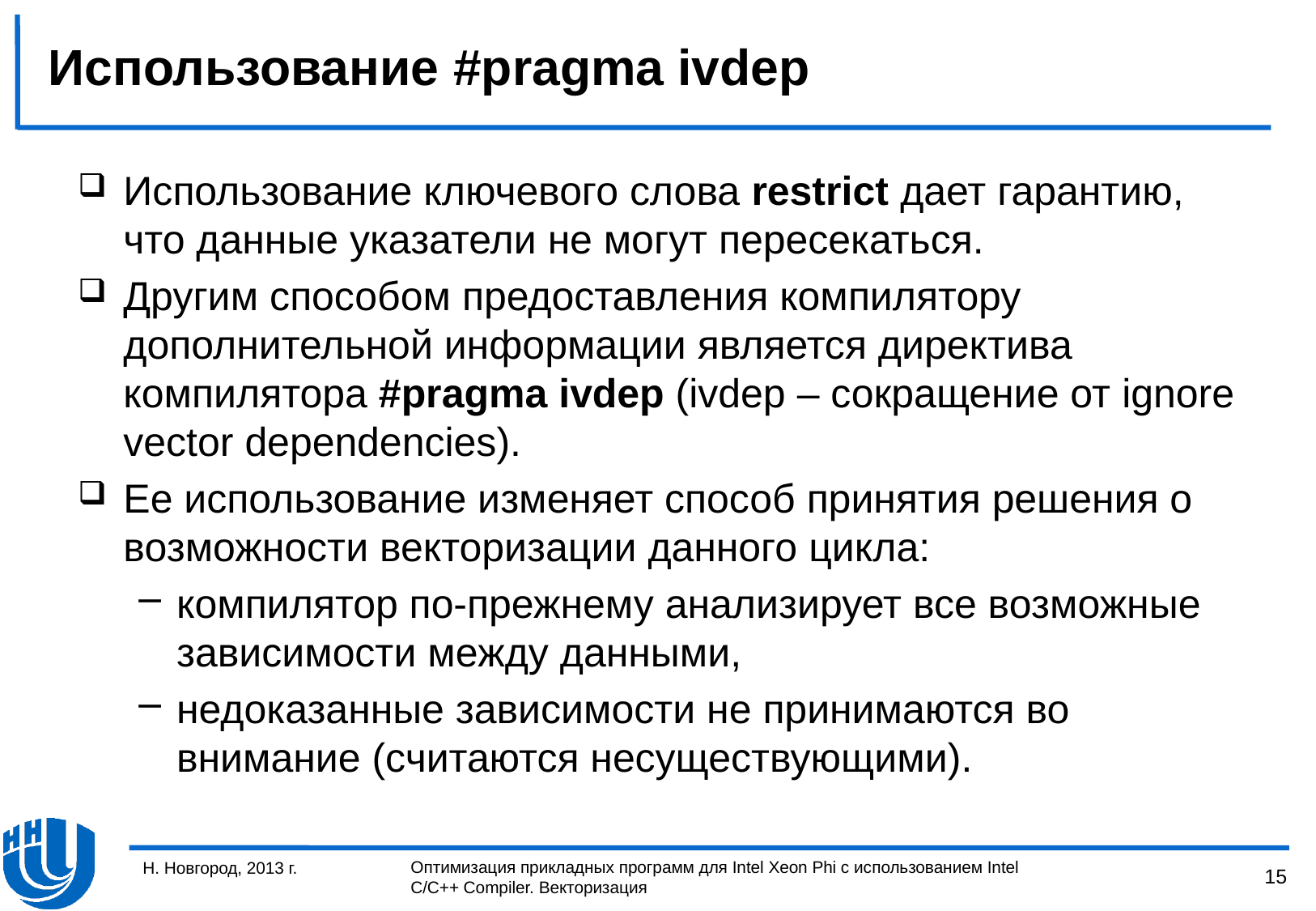

# Использование #pragma ivdep
Использование ключевого слова restrict дает гарантию, что данные указатели не могут пересекаться.
Другим способом предоставления компилятору дополнительной информации является директива компилятора #pragma ivdep (ivdep – сокращение от ignore vector dependencies).
Ее использование изменяет способ принятия решения о возможности векторизации данного цикла:
компилятор по-прежнему анализирует все возможные зависимости между данными,
недоказанные зависимости не принимаются во внимание (считаются несуществующими).